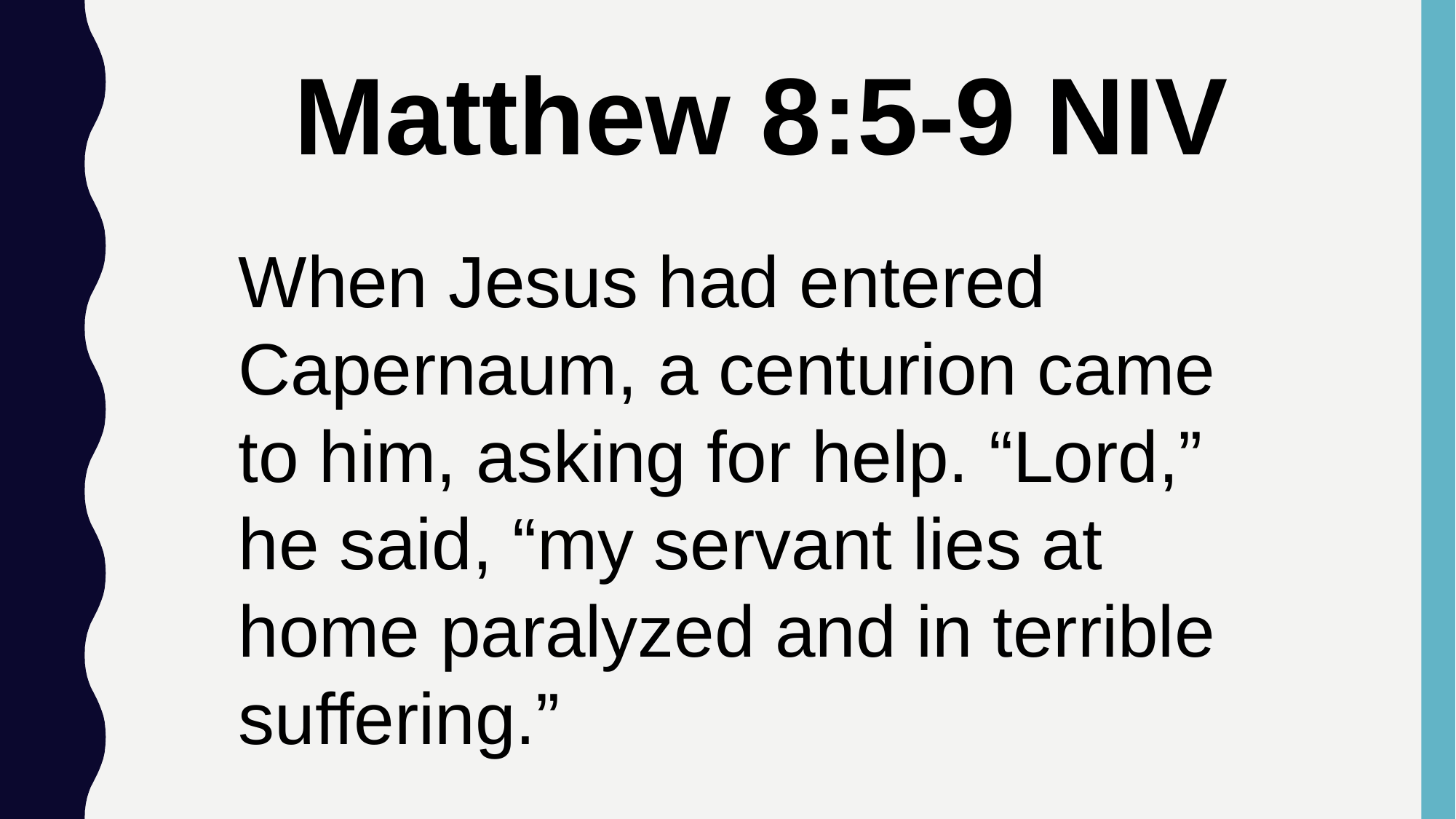

Matthew 8:5-9 NIV

When Jesus had entered Capernaum, a centurion came to him, asking for help. “Lord,” he said, “my servant lies at home paralyzed and in terrible suffering.”